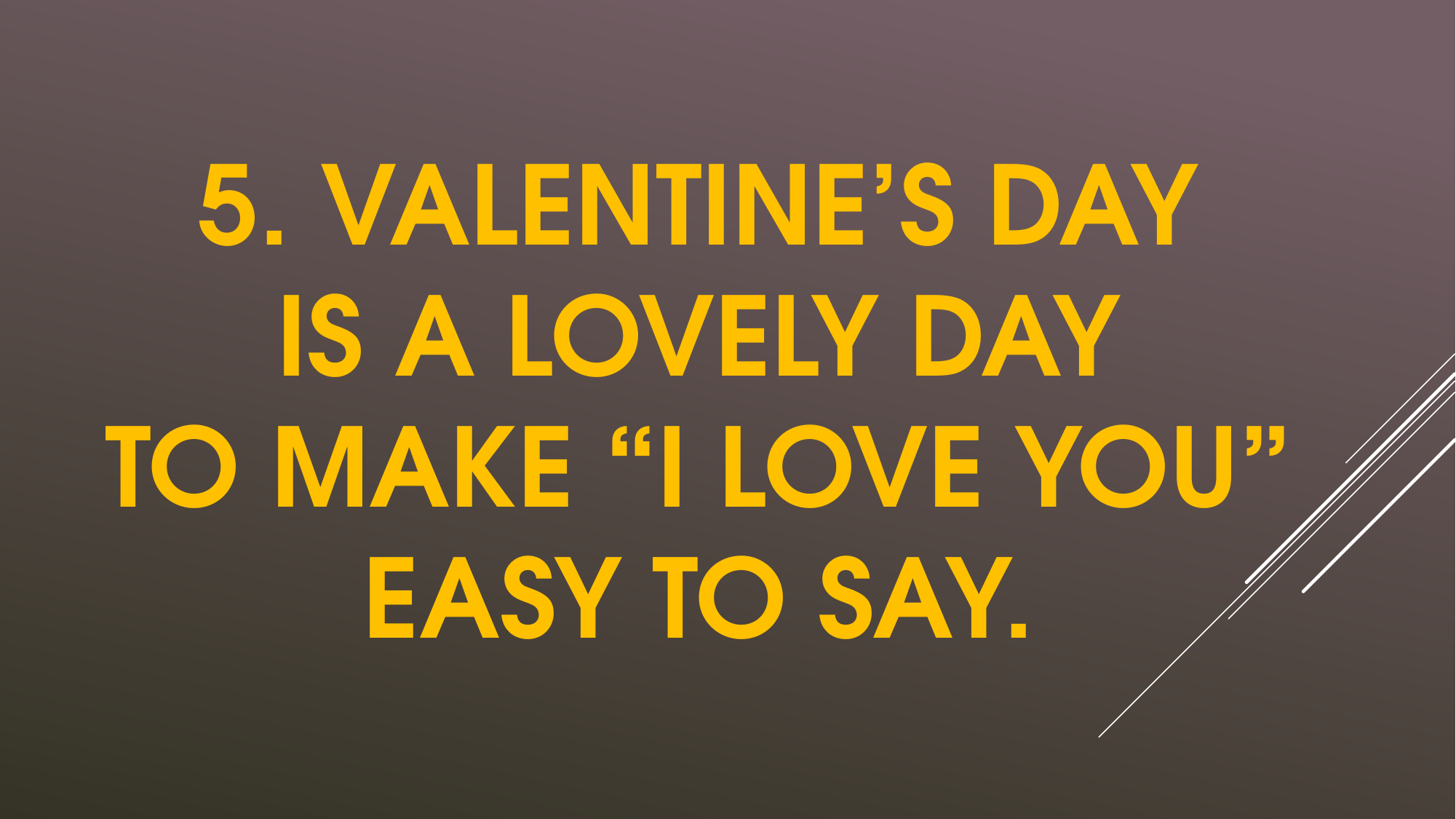

# 5. Valentine’s day Is a lovely day To make “I love you” Easy to say.